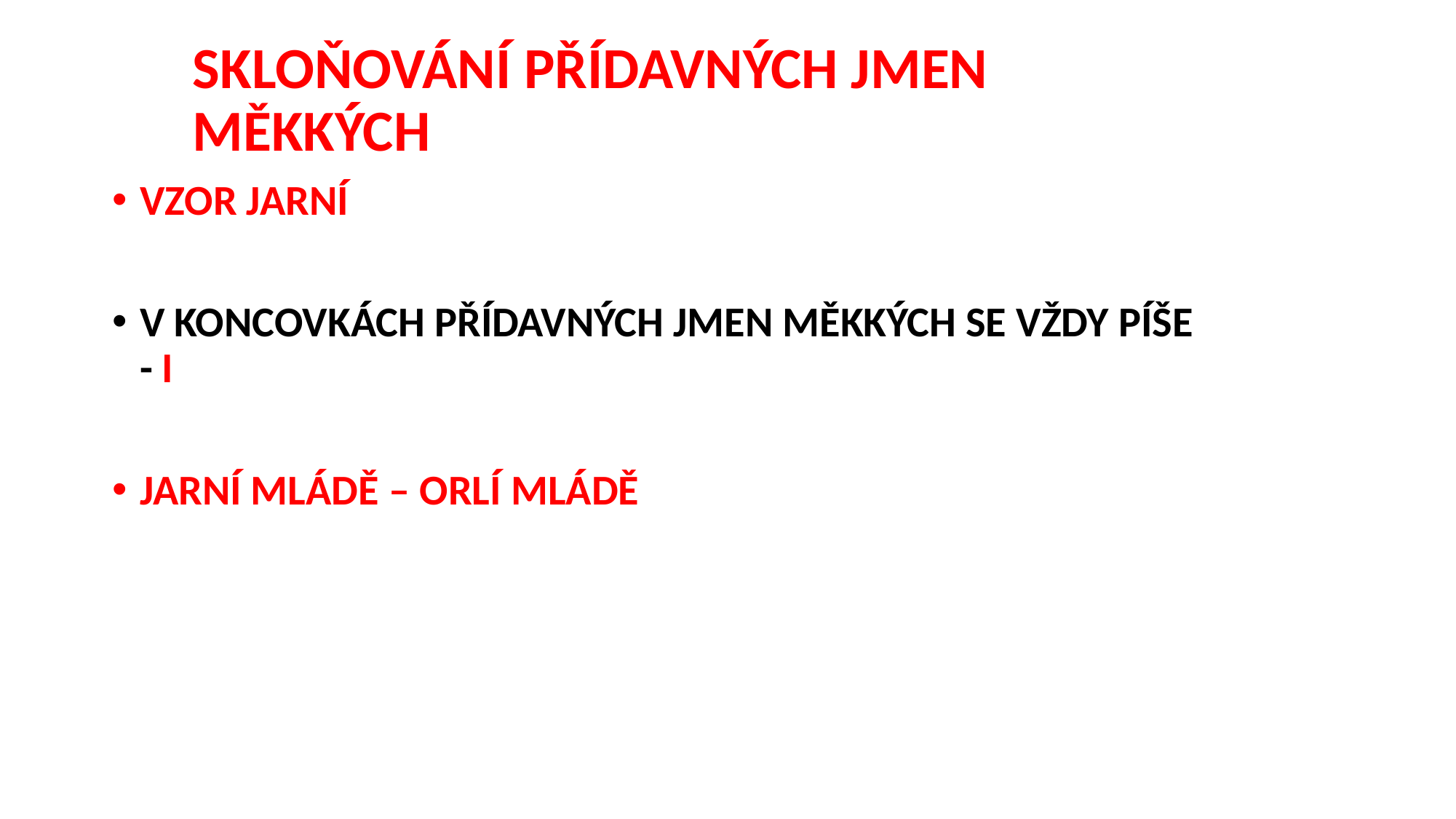

# SKLOŇOVÁNÍ PŘÍDAVNÝCH JMEN MĚKKÝCH
VZOR JARNÍ

V KONCOVKÁCH PŘÍDAVNÝCH JMEN MĚKKÝCH SE VŽDY PÍŠE  - I

JARNÍ MLÁDĚ – ORLÍ MLÁDĚ